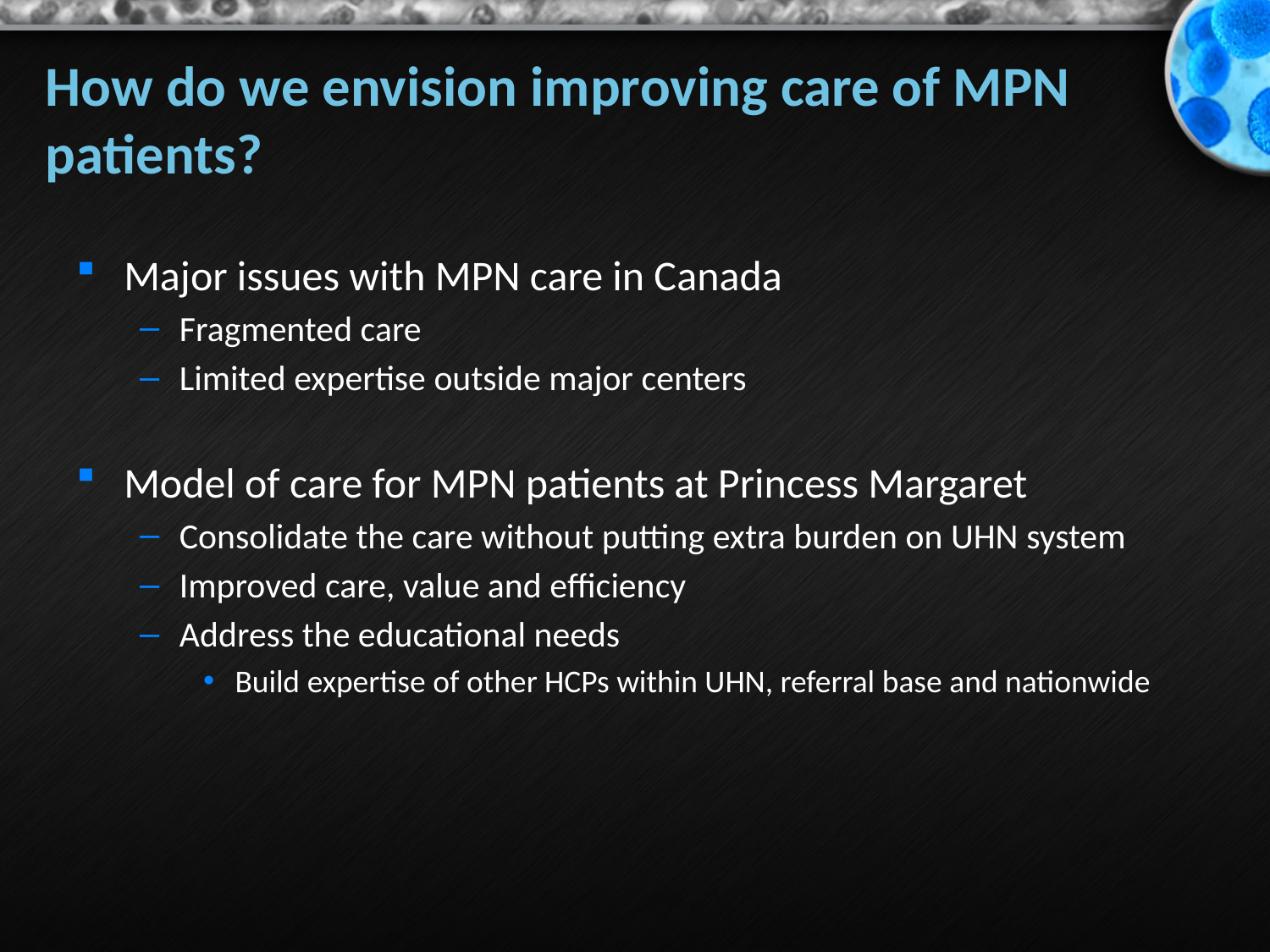

# How do we envision improving care of MPN patients?
Major issues with MPN care in Canada
Fragmented care
Limited expertise outside major centers

Model of care for MPN patients at Princess Margaret
Consolidate the care without putting extra burden on UHN system
Improved care, value and efficiency
Address the educational needs
Build expertise of other HCPs within UHN, referral base and nationwide